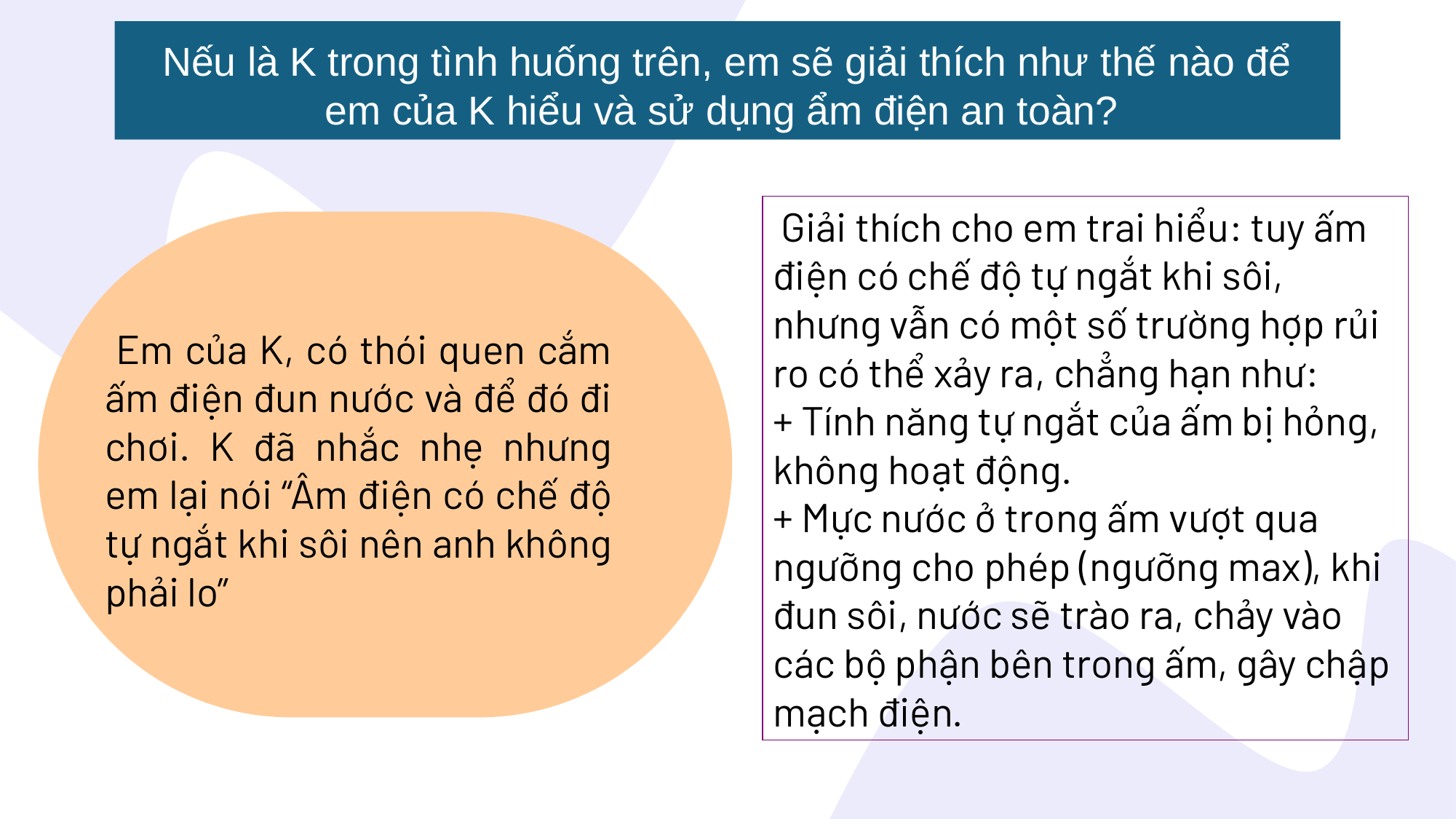

Nếu là K trong tình huống trên, em sẽ giải thích như thế nào để em của K hiểu và sử dụng ẩm điện an toàn?
 Giải thích cho em trai hiểu: tuy ấm điện có chế độ tự ngắt khi sôi, nhưng vẫn có một số trường hợp rủi ro có thể xảy ra, chẳng hạn như:
+ Tính năng tự ngắt của ấm bị hỏng, không hoạt động.
+ Mực nước ở trong ấm vượt qua ngưỡng cho phép (ngưỡng max), khi đun sôi, nước sẽ trào ra, chảy vào các bộ phận bên trong ấm, gây chập mạch điện.

 Em của K, có thói quen cắm ấm điện đun nước và để đó đi chơi. K đã nhắc nhẹ nhưng em lại nói “Âm điện có chế độ tự ngắt khi sôi nên anh không phải lo”